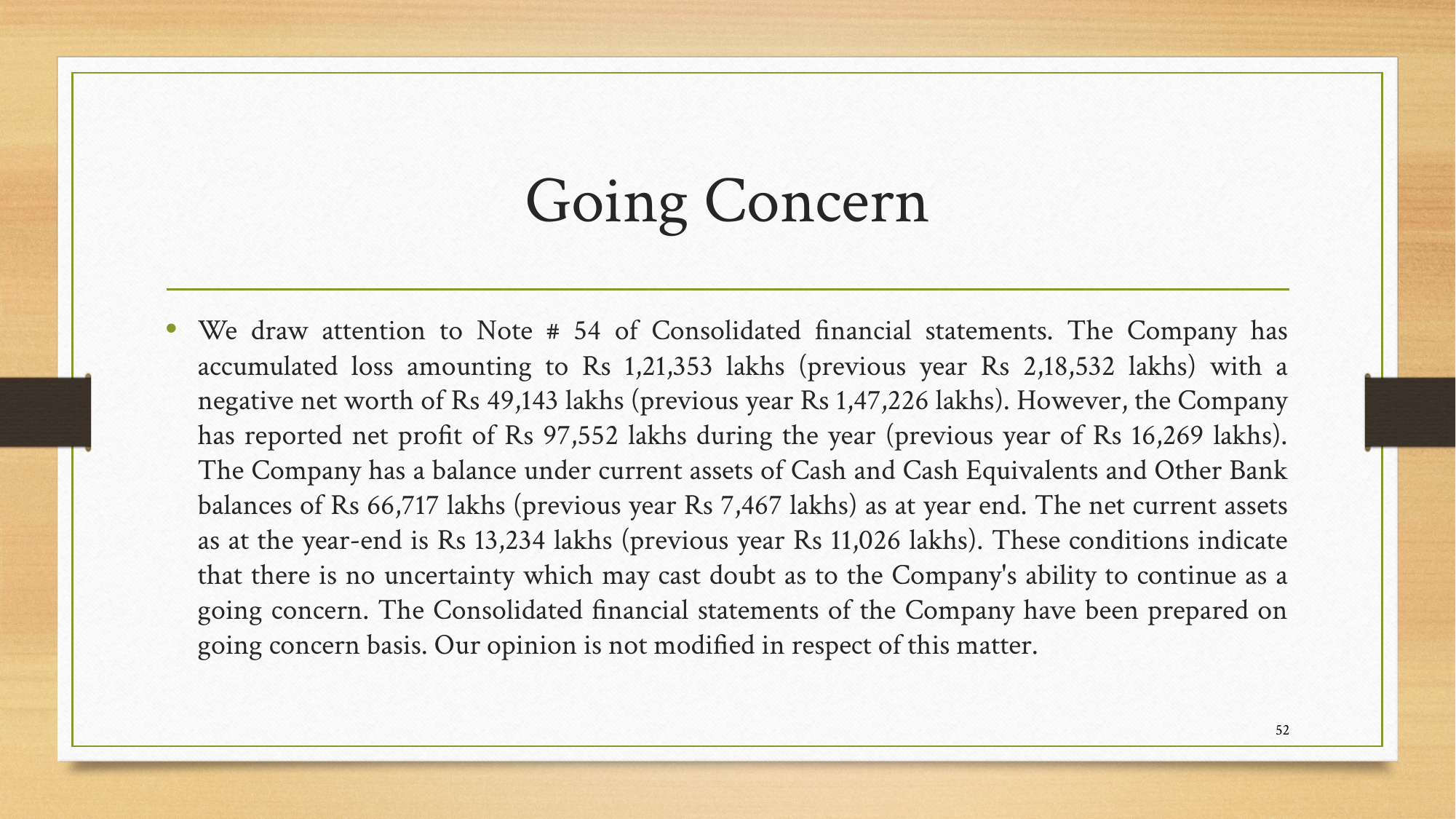

# Going Concern
We draw attention to Note # 54 of Consolidated financial statements. The Company has accumulated loss amounting to Rs 1,21,353 lakhs (previous year Rs 2,18,532 lakhs) with a negative net worth of Rs 49,143 lakhs (previous year Rs 1,47,226 lakhs). However, the Company has reported net profit of Rs 97,552 lakhs during the year (previous year of Rs 16,269 lakhs). The Company has a balance under current assets of Cash and Cash Equivalents and Other Bank balances of Rs 66,717 lakhs (previous year Rs 7,467 lakhs) as at year end. The net current assets as at the year-end is Rs 13,234 lakhs (previous year Rs 11,026 lakhs). These conditions indicate that there is no uncertainty which may cast doubt as to the Company's ability to continue as a going concern. The Consolidated financial statements of the Company have been prepared on going concern basis. Our opinion is not modified in respect of this matter.
52